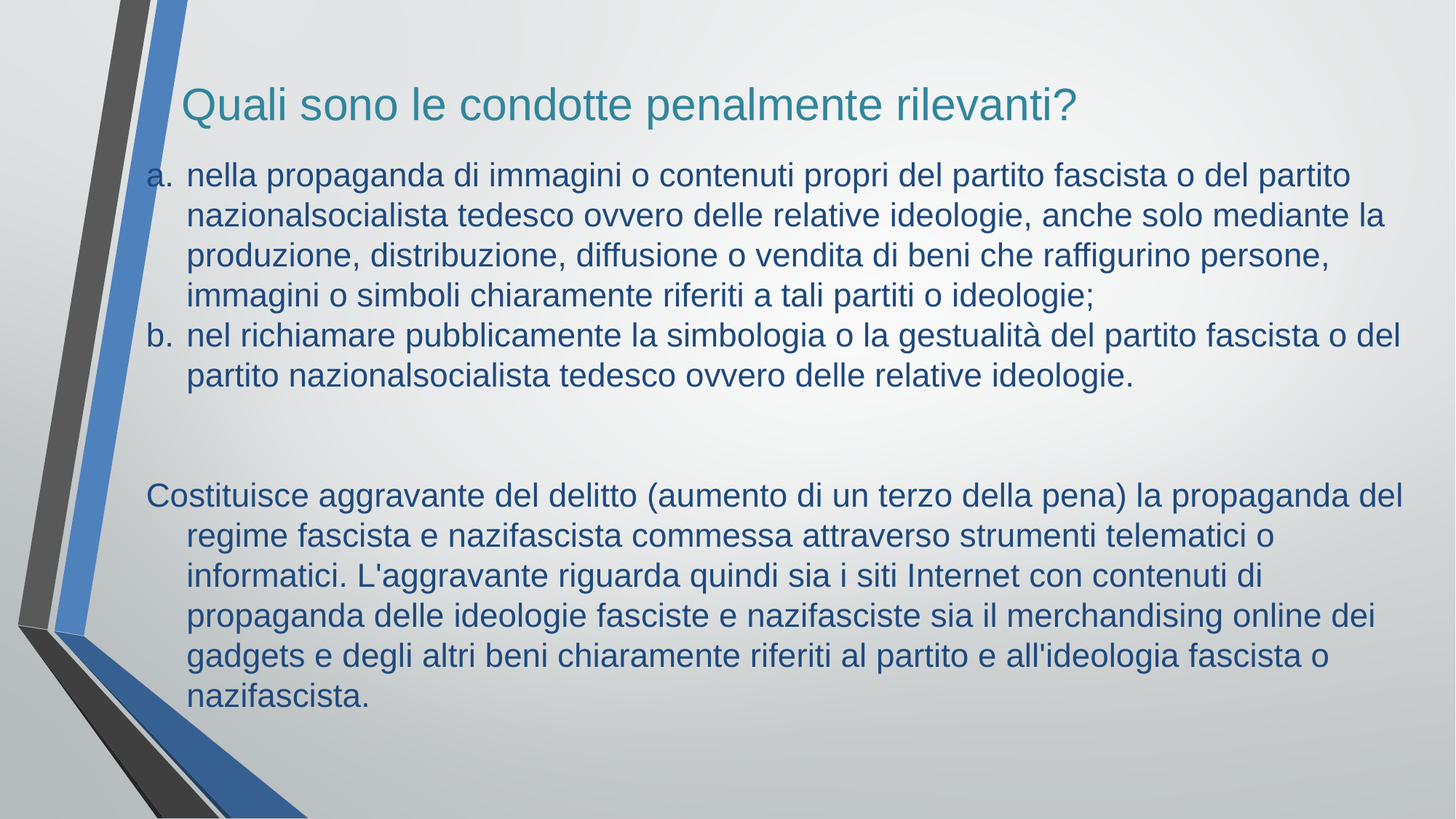

Quali sono le condotte penalmente rilevanti?
nella propaganda di immagini o contenuti propri del partito fascista o del partito nazionalsocialista tedesco ovvero delle relative ideologie, anche solo mediante la produzione, distribuzione, diffusione o vendita di beni che raffigurino persone, immagini o simboli chiaramente riferiti a tali partiti o ideologie;
nel richiamare pubblicamente la simbologia o la gestualità del partito fascista o del partito nazionalsocialista tedesco ovvero delle relative ideologie.

Costituisce aggravante del delitto (aumento di un terzo della pena) la propaganda del regime fascista e nazifascista commessa attraverso strumenti telematici o informatici. L'aggravante riguarda quindi sia i siti Internet con contenuti di propaganda delle ideologie fasciste e nazifasciste sia il merchandising online dei gadgets e degli altri beni chiaramente riferiti al partito e all'ideologia fascista o nazifascista.